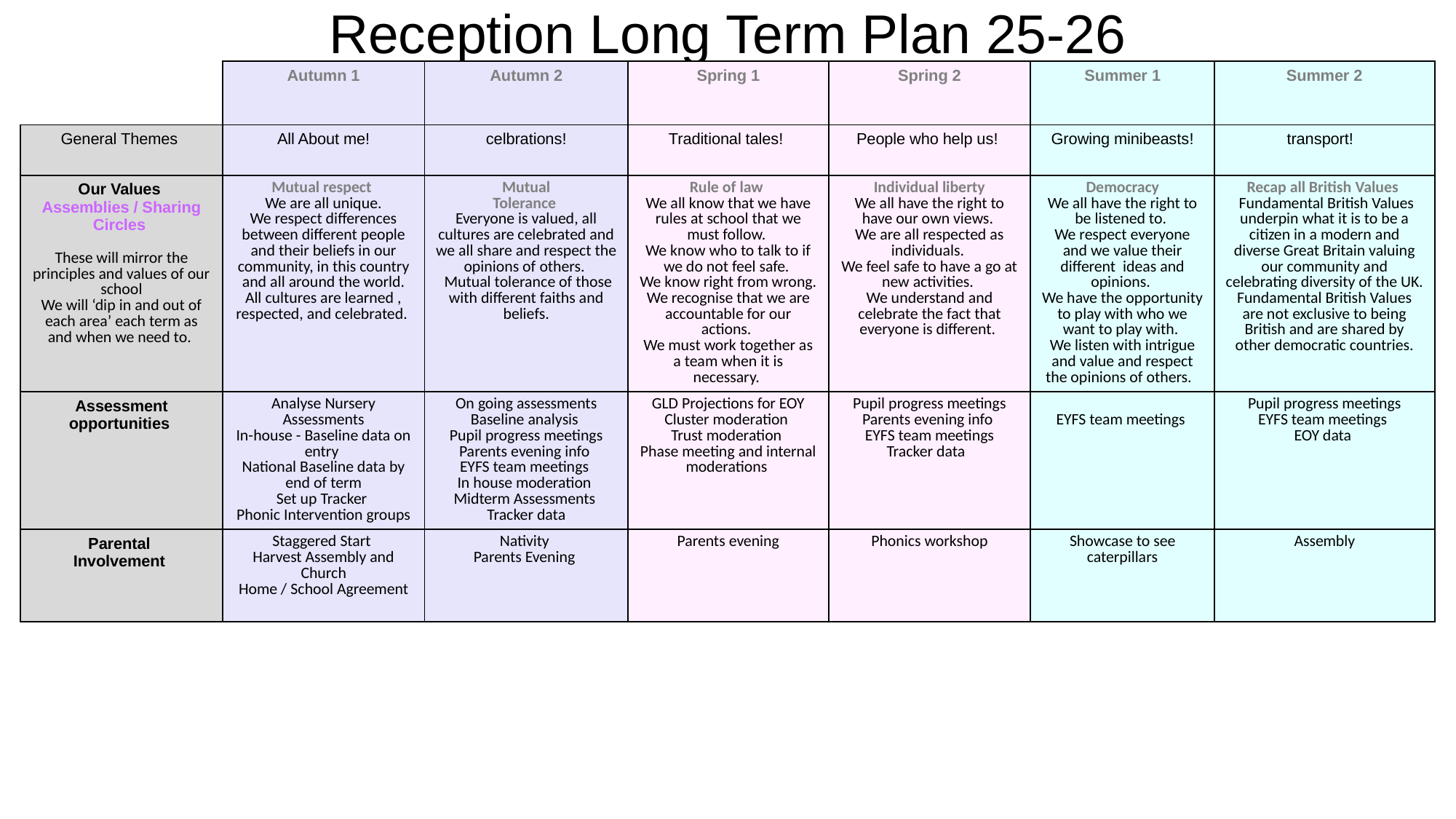

Reception Long Term Plan 25-26
|  | Autumn 1 | Autumn 2 | Spring 1 | Spring 2 | Summer 1 | Summer 2 |
| --- | --- | --- | --- | --- | --- | --- |
| General Themes | All About me! | celbrations! | Traditional tales! | People who help us! | Growing minibeasts! | transport! |
| Our Values Assemblies / Sharing Circles These will mirror the principles and values of our school We will ‘dip in and out of each area’ each term as and when we need to. | Mutual respect   We are all unique. We respect differences between different people and their beliefs in our community, in this country and all around the world. All cultures are learned , respected, and celebrated. | Mutual Tolerance  Everyone is valued, all cultures are celebrated and we all share and respect the opinions of others.  Mutual tolerance of those with different faiths and beliefs. | Rule of law  We all know that we have rules at school that we must follow. We know who to talk to if we do not feel safe. We know right from wrong. We recognise that we are accountable for our actions. We must work together as a team when it is necessary. | Individual liberty We all have the right to have our own views. We are all respected as individuals. We feel safe to have a go at new activities. We understand and celebrate the fact that everyone is different. | Democracy We all have the right to be listened to. We respect everyone and we value their different ideas and opinions. We have the opportunity to play with who we want to play with. We listen with intrigue and value and respect the opinions of others. | Recap all British Values   Fundamental British Values underpin what it is to be a citizen in a modern and diverse Great Britain valuing our community and celebrating diversity of the UK. Fundamental British Values are not exclusive to being British and are shared by other democratic countries. |
| Assessment opportunities | Analyse Nursery Assessments In-house - Baseline data on entry National Baseline data by end of term Set up Tracker Phonic Intervention groups | On going assessments Baseline analysis Pupil progress meetings Parents evening info EYFS team meetings In house moderation Midterm Assessments Tracker data | GLD Projections for EOY Cluster moderation Trust moderation Phase meeting and internal moderations | Pupil progress meetings Parents evening info EYFS team meetings Tracker data | EYFS team meetings | Pupil progress meetings EYFS team meetings EOY data |
| Parental Involvement | Staggered Start Harvest Assembly and Church Home / School Agreement | Nativity Parents Evening | Parents evening | Phonics workshop | Showcase to see caterpillars | Assembly |